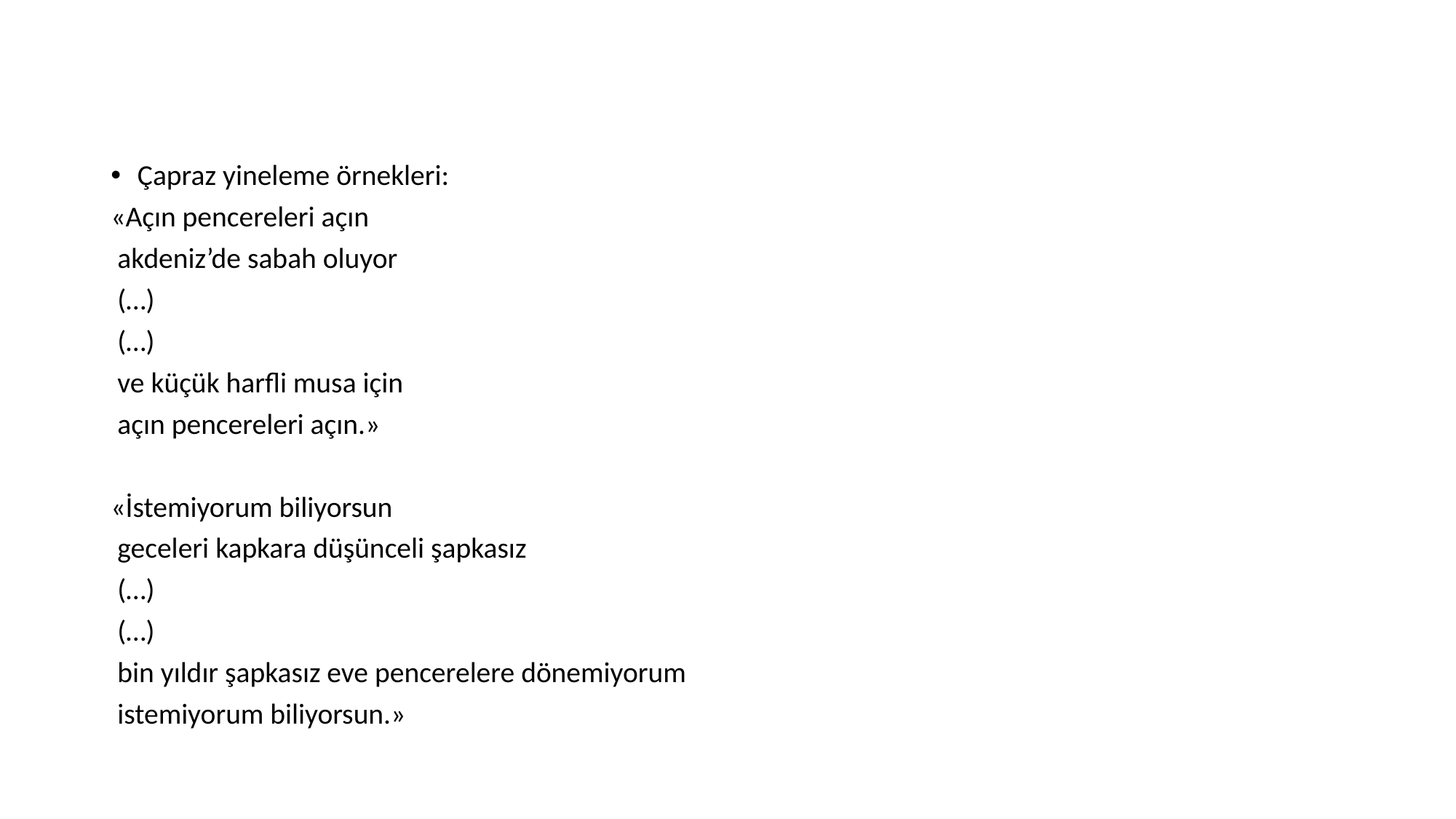

Çapraz yineleme örnekleri:
«Açın pencereleri açın
 akdeniz’de sabah oluyor
 (…)
 (…)
 ve küçük harfli musa için
 açın pencereleri açın.»

«İstemiyorum biliyorsun
 geceleri kapkara düşünceli şapkasız
 (…)
 (…)
 bin yıldır şapkasız eve pencerelere dönemiyorum
 istemiyorum biliyorsun.»